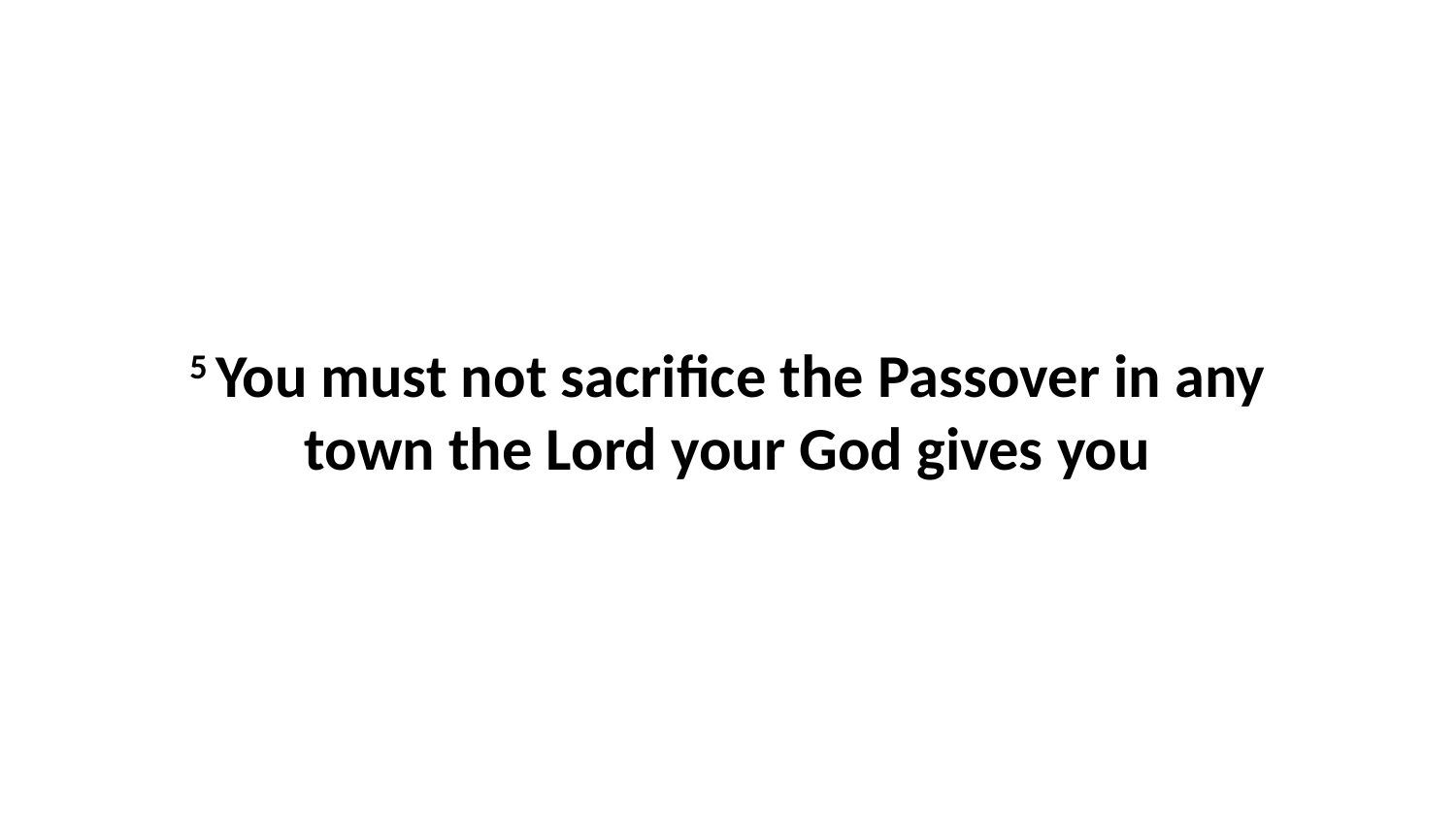

5 You must not sacrifice the Passover in any town the Lord your God gives you